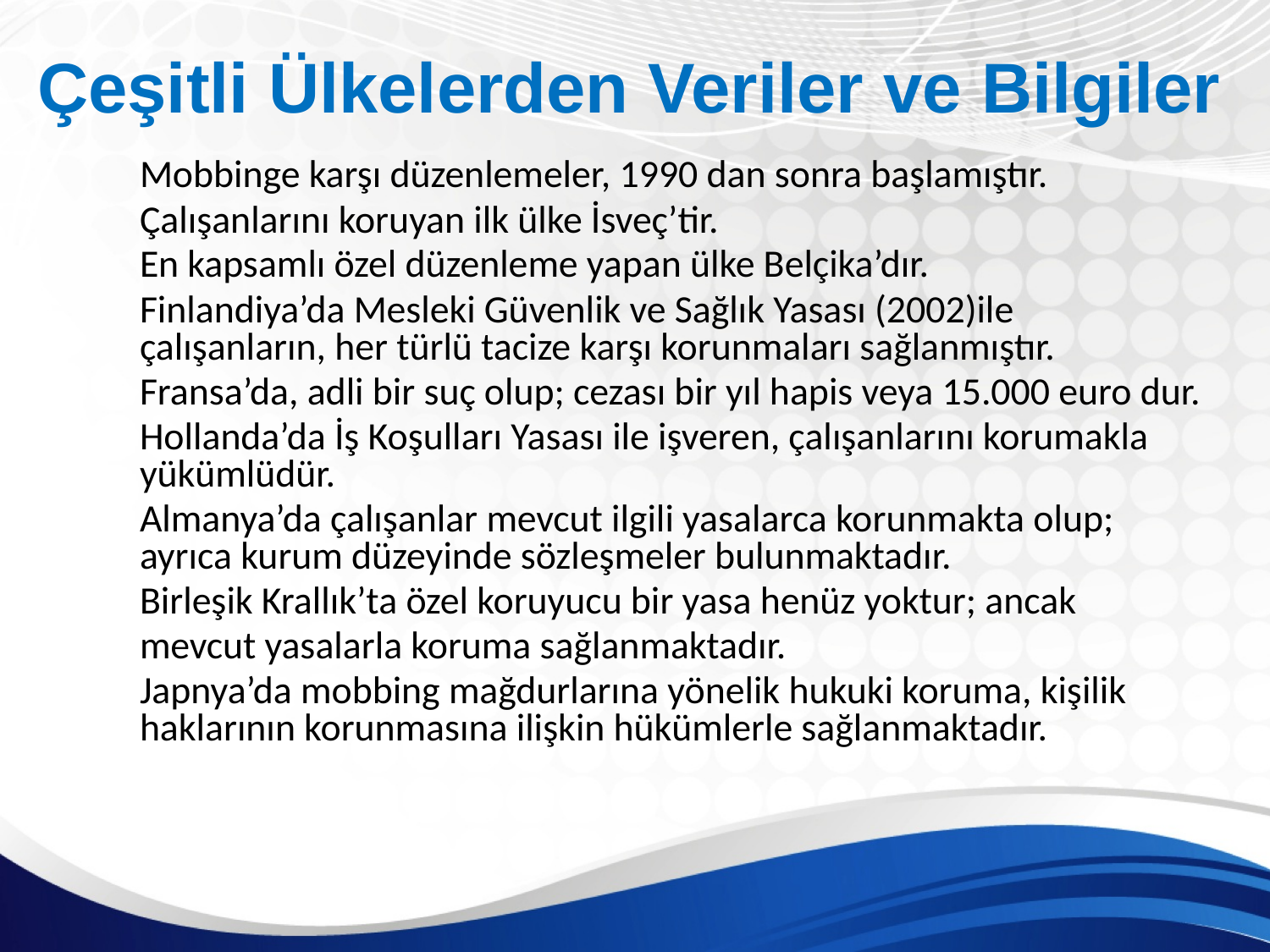

# Çeşitli Ülkelerden Veriler ve Bilgiler
	Mobbinge karşı düzenlemeler, 1990 dan sonra başlamıştır.
	Çalışanlarını koruyan ilk ülke İsveç’tir.
	En kapsamlı özel düzenleme yapan ülke Belçika’dır.
	Finlandiya’da Mesleki Güvenlik ve Sağlık Yasası (2002)ile çalışanların, her türlü tacize karşı korunmaları sağlanmıştır.
	Fransa’da, adli bir suç olup; cezası bir yıl hapis veya 15.000 euro dur.
	Hollanda’da İş Koşulları Yasası ile işveren, çalışanlarını korumakla yükümlüdür.
	Almanya’da çalışanlar mevcut ilgili yasalarca korunmakta olup; ayrıca kurum düzeyinde sözleşmeler bulunmaktadır.
	Birleşik Krallık’ta özel koruyucu bir yasa henüz yoktur; ancak
	mevcut yasalarla koruma sağlanmaktadır.
	Japnya’da mobbing mağdurlarına yönelik hukuki koruma, kişilik haklarının korunmasına ilişkin hükümlerle sağlanmaktadır.